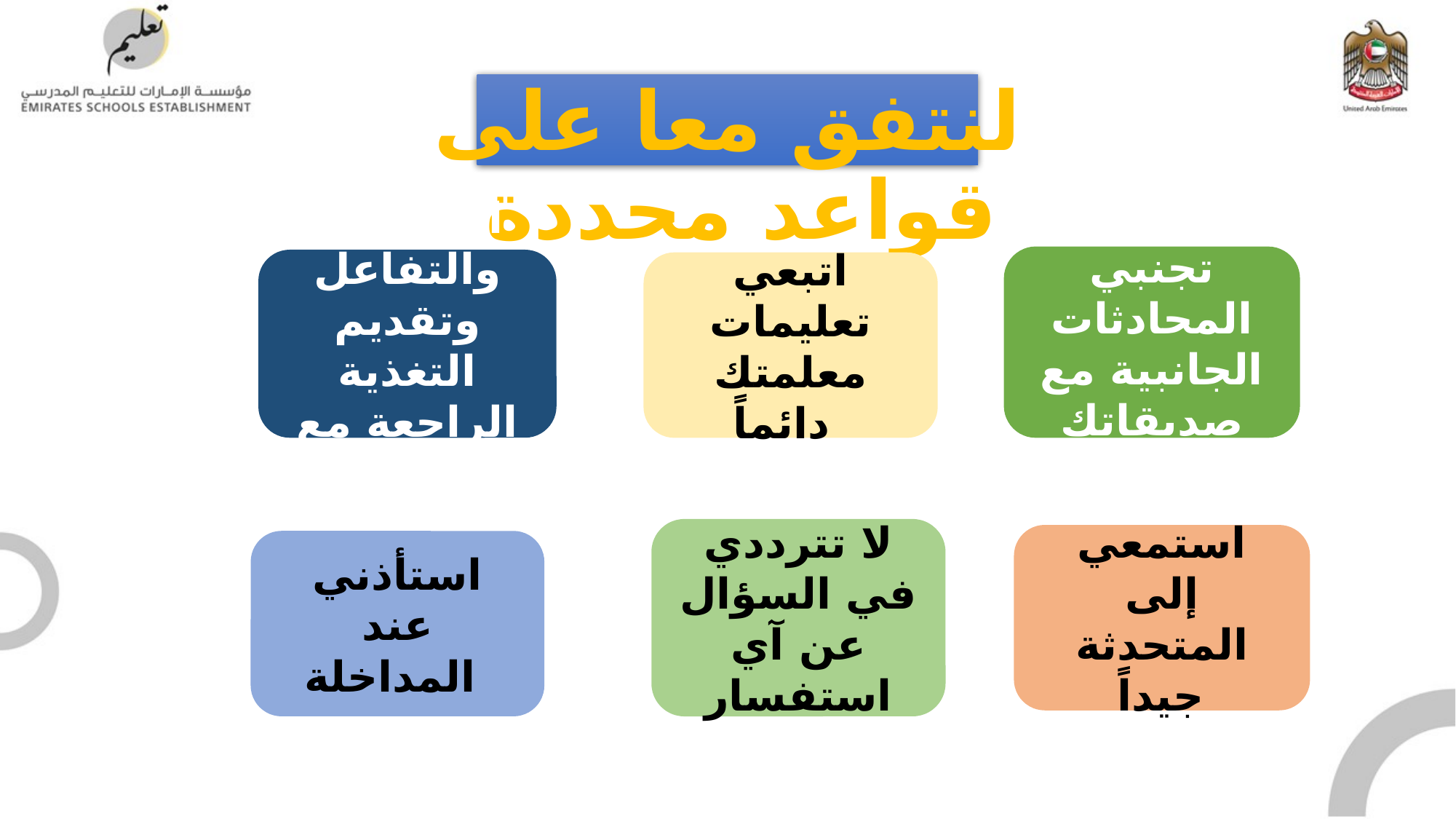

لنتفق معا على قواعد محددة

تجنبي المحادثات الجانبية مع صديقاتك
المشاركة والتفاعل وتقديم التغذية الراجعة مع المعلمة
اتبعي تعليمات معلمتك دائماً
لا تترددي في السؤال عن آي استفسار
استمعي إلى المتحدثة جيداً
استأذني عند المداخلة